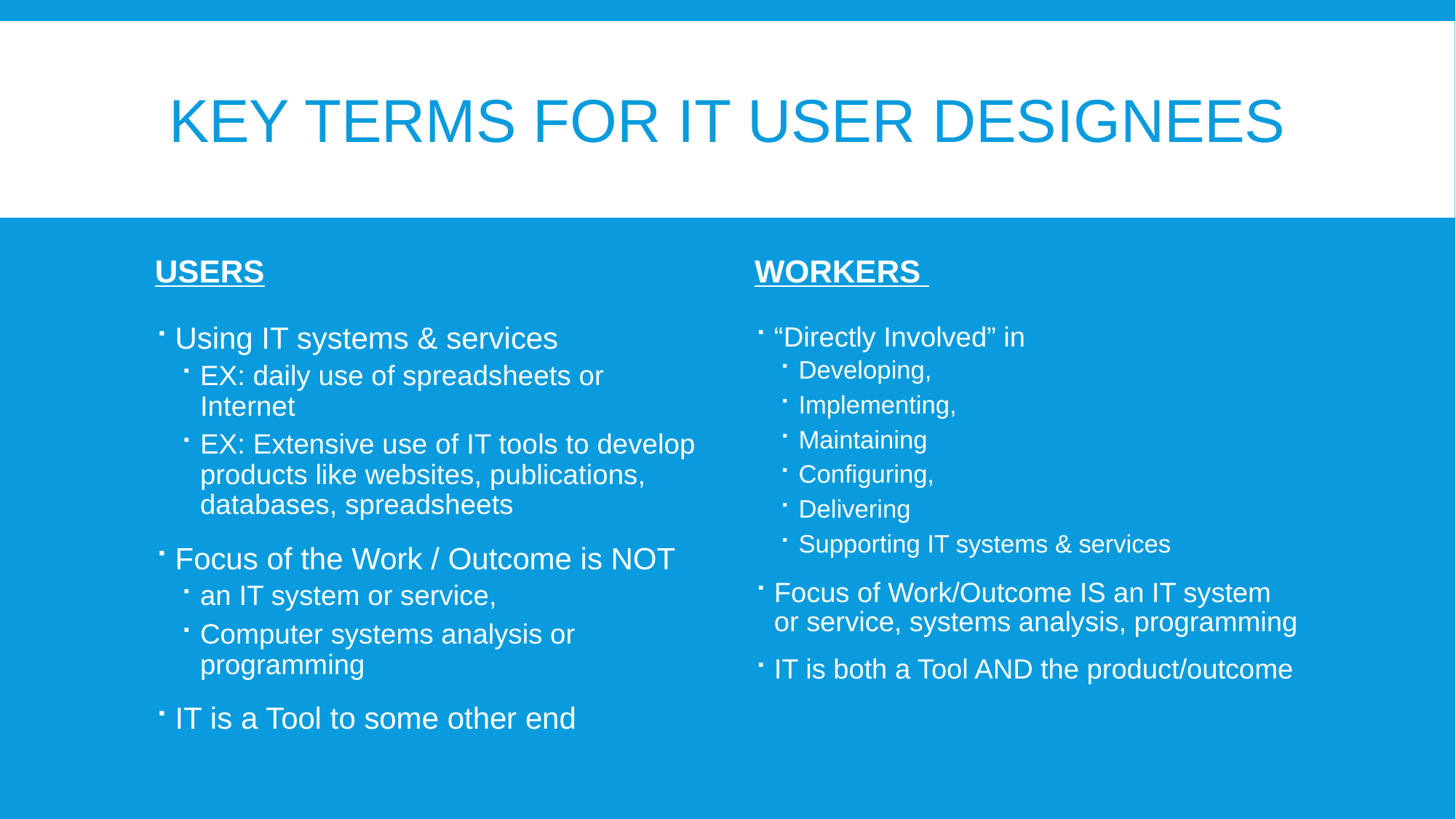

# Key terms For it user designees
USERS
WORKERS
“Directly Involved” in
Developing,
Implementing,
Maintaining
Configuring,
Delivering
Supporting IT systems & services
Focus of Work/Outcome IS an IT system or service, systems analysis, programming
IT is both a Tool AND the product/outcome
Using IT systems & services
EX: daily use of spreadsheets or Internet
EX: Extensive use of IT tools to develop products like websites, publications, databases, spreadsheets
Focus of the Work / Outcome is NOT
an IT system or service,
Computer systems analysis or programming
IT is a Tool to some other end